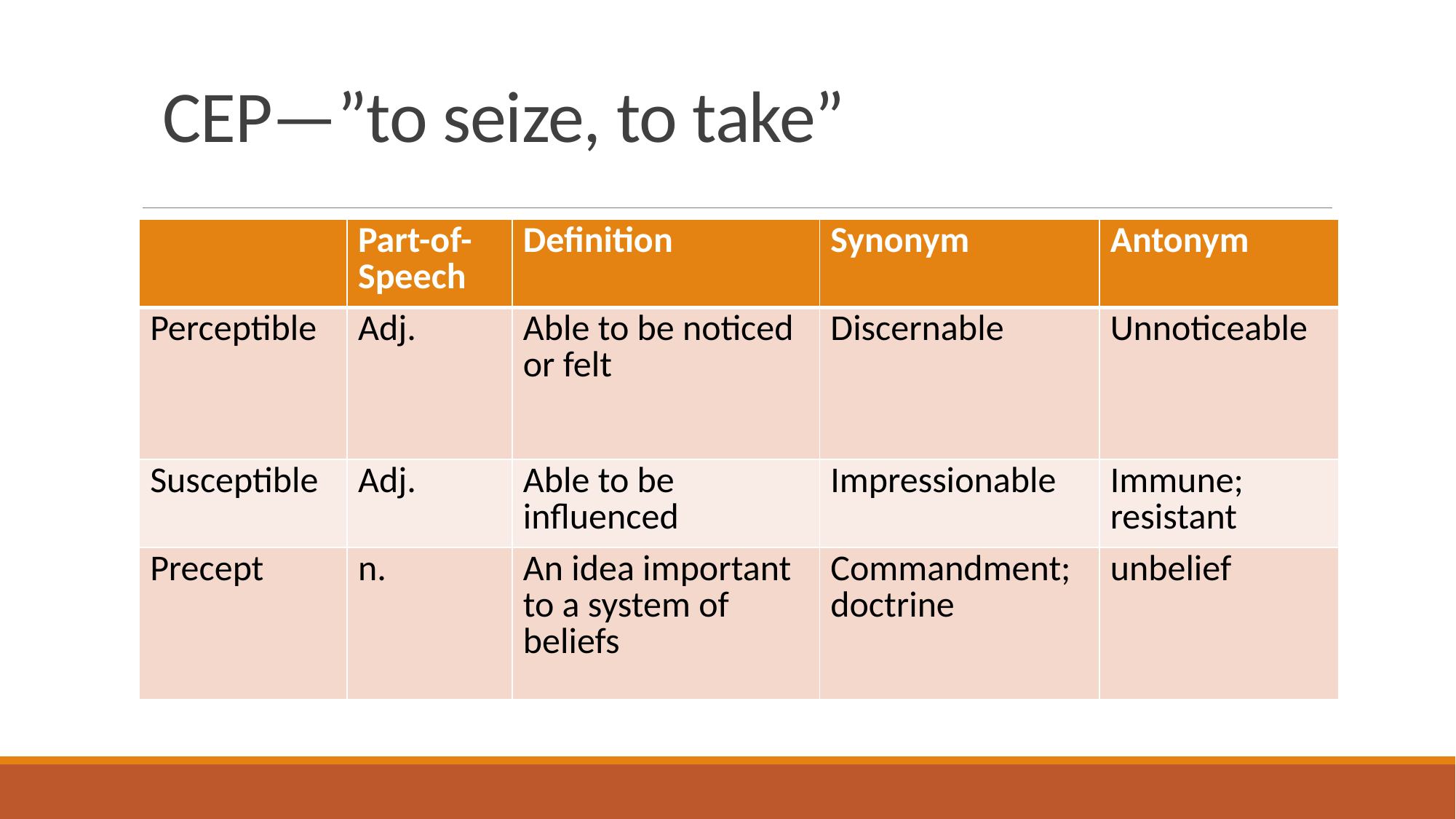

# CEP—”to seize, to take”
|  | Part-of-Speech | Definition | Synonym | Antonym |
| --- | --- | --- | --- | --- |
| Perceptible | Adj. | Able to be noticed or felt | Discernable | Unnoticeable |
| Susceptible | Adj. | Able to be influenced | Impressionable | Immune; resistant |
| Precept | n. | An idea important to a system of beliefs | Commandment; doctrine | unbelief |